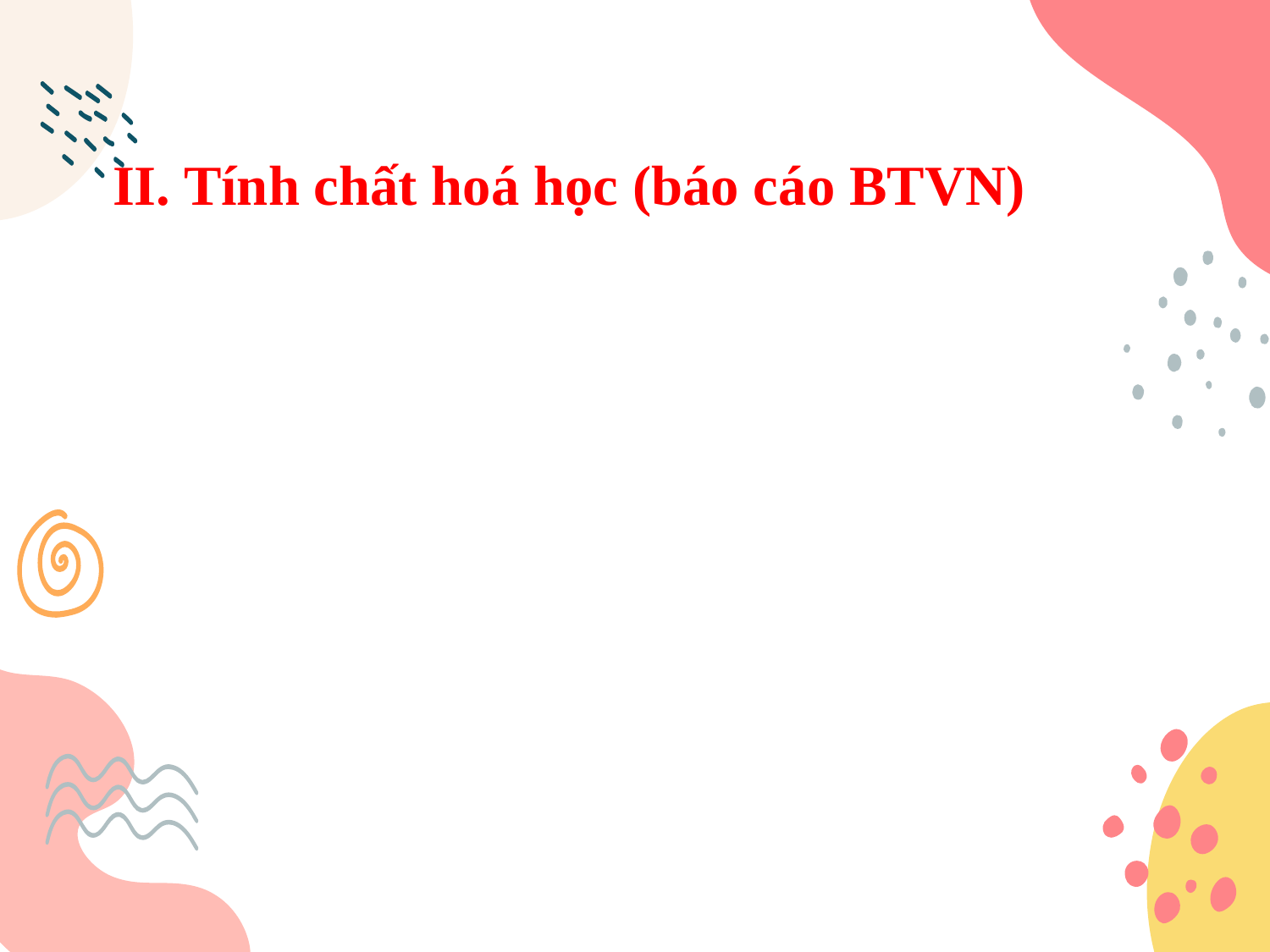

# II. Tính chất hoá học (báo cáo BTVN)